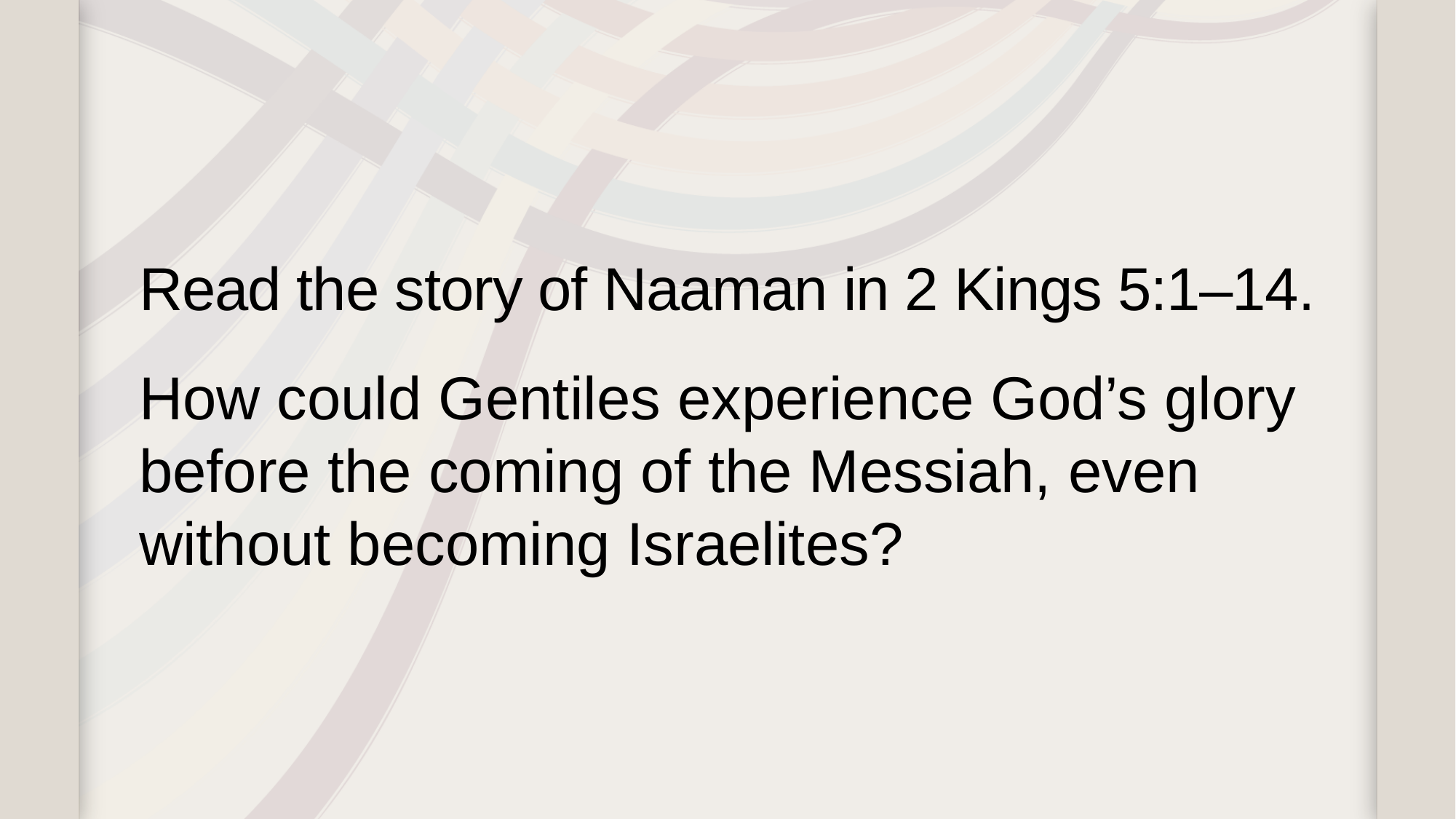

Read the story of Naaman in 2 Kings 5:1–14.
How could Gentiles experience God’s glory before the coming of the Messiah, even without becoming Israelites?